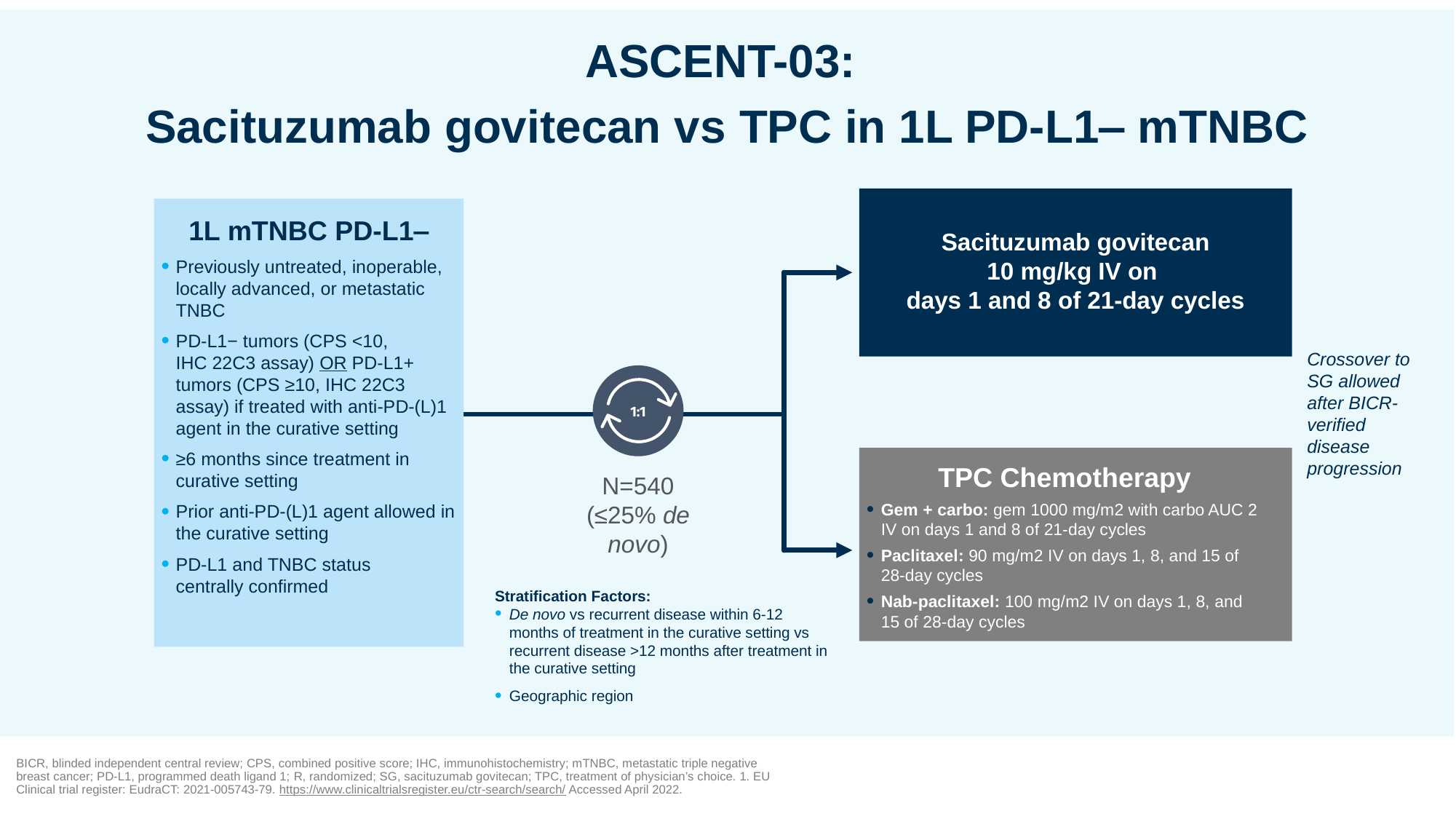

ASCENT-03:
Sacituzumab govitecan vs TPC in 1L PD-L1‒ mTNBC

Sacituzumab govitecan
10 mg/kg IV on
days 1 and 8 of 21-day cycles

1L mTNBC PD-L1‒
Previously untreated, inoperable, locally advanced, or metastatic TNBC
PD-L1− tumors (CPS <10,
IHC 22C3 assay) OR PD-L1+ tumors (CPS ≥10, IHC 22C3 assay) if treated with anti-PD-(L)1 agent in the curative setting
≥6 months since treatment in curative setting
Prior anti-PD-(L)1 agent allowed in the curative setting
PD-L1 and TNBC status
centrally confirmed
Crossover to SG allowed after BICR-verified disease progression
1:1

TPC Chemotherapy
Gem + carbo: gem 1000 mg/m2 with carbo AUC 2 IV on days 1 and 8 of 21-day cycles
Paclitaxel: 90 mg/m2 IV on days 1, 8, and 15 of 28-day cycles
Nab-paclitaxel: 100 mg/m2 IV on days 1, 8, and 15 of 28-day cycles
N=540
(≤25% de novo)
Stratification Factors:
De novo vs recurrent disease within 6-12 months of treatment in the curative setting vs recurrent disease >12 months after treatment in the curative setting
Geographic region
BICR, blinded independent central review; CPS, combined positive score; IHC, immunohistochemistry; mTNBC, metastatic triple negative breast cancer; PD-L1, programmed death ligand 1; R, randomized; SG, sacituzumab govitecan; TPC, treatment of physician’s choice. 1. EU Clinical trial register: EudraCT: 2021-005743-79. https://www.clinicaltrialsregister.eu/ctr-search/search/ Accessed April 2022.